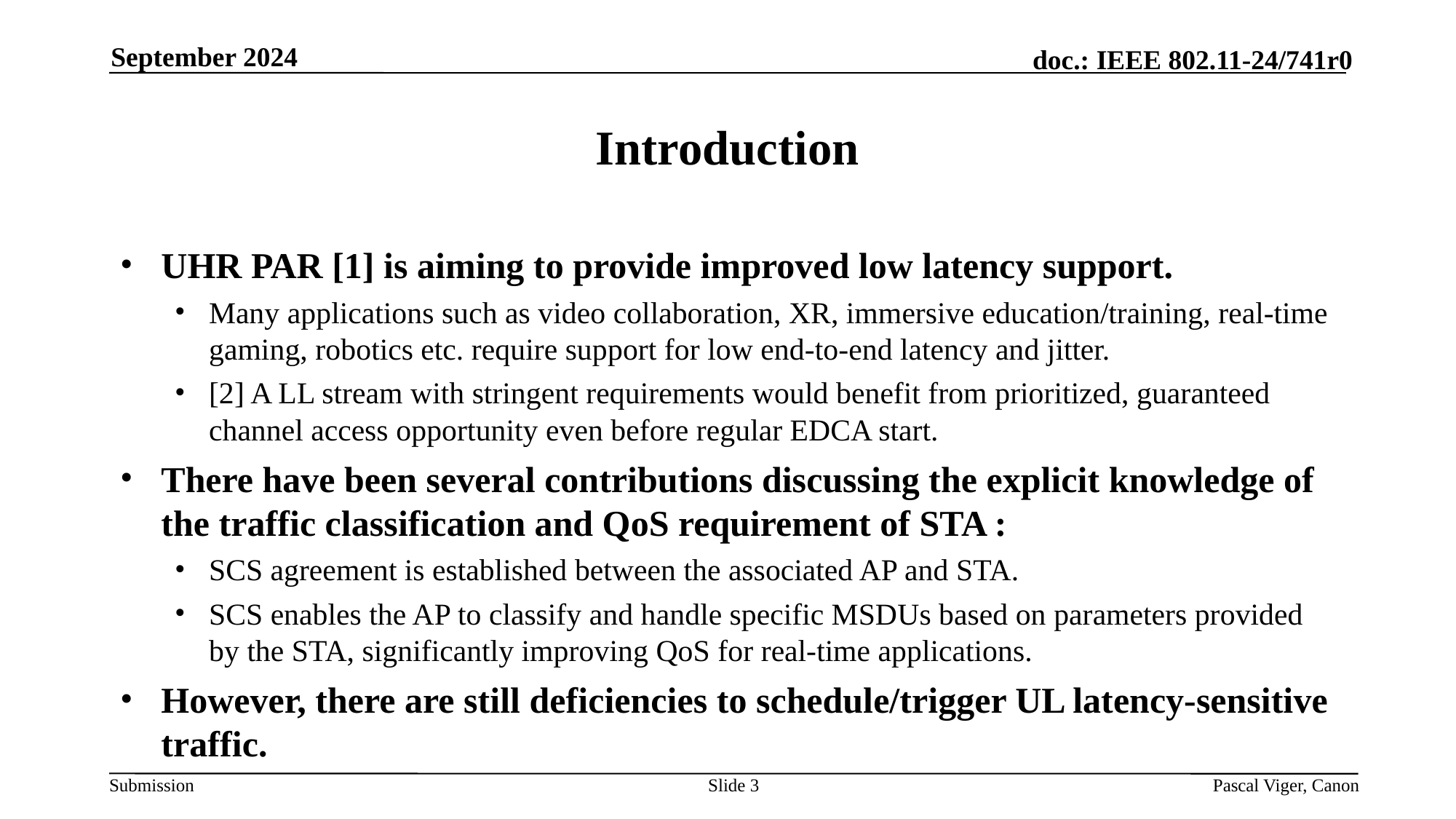

September 2024
# Introduction
UHR PAR [1] is aiming to provide improved low latency support.
Many applications such as video collaboration, XR, immersive education/training, real-time gaming, robotics etc. require support for low end-to-end latency and jitter.
[2] A LL stream with stringent requirements would benefit from prioritized, guaranteed channel access opportunity even before regular EDCA start.
There have been several contributions discussing the explicit knowledge of the traffic classification and QoS requirement of STA :
SCS agreement is established between the associated AP and STA.
SCS enables the AP to classify and handle specific MSDUs based on parameters provided by the STA, significantly improving QoS for real-time applications.
However, there are still deficiencies to schedule/trigger UL latency-sensitive traffic.

Slide 3
Pascal Viger, Canon